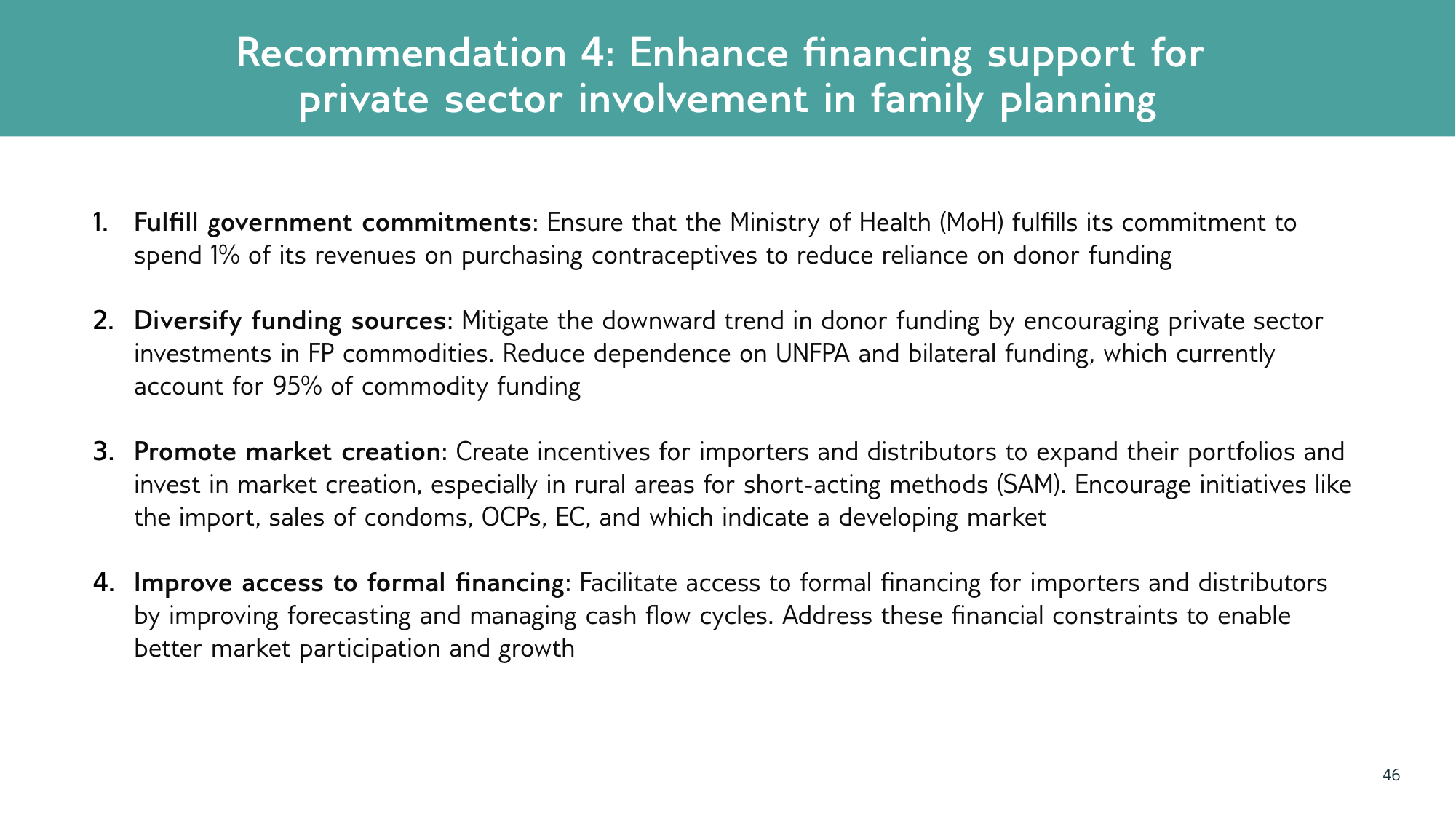

# Recommendation 4: Enhance financing support for private sector involvement in family planning
Fulfill government commitments: Ensure that the Ministry of Health (MoH) fulfills its commitment to spend 1% of its revenues on purchasing contraceptives to reduce reliance on donor funding

Diversify funding sources: Mitigate the downward trend in donor funding by encouraging private sector investments in FP commodities. Reduce dependence on UNFPA and bilateral funding, which currently account for 95% of commodity funding

Promote market creation: Create incentives for importers and distributors to expand their portfolios and invest in market creation, especially in rural areas for short-acting methods (SAM). Encourage initiatives like the import, sales of condoms, OCPs, EC, and which indicate a developing market

Improve access to formal financing: Facilitate access to formal financing for importers and distributors by improving forecasting and managing cash flow cycles. Address these financial constraints to enable better market participation and growth
46